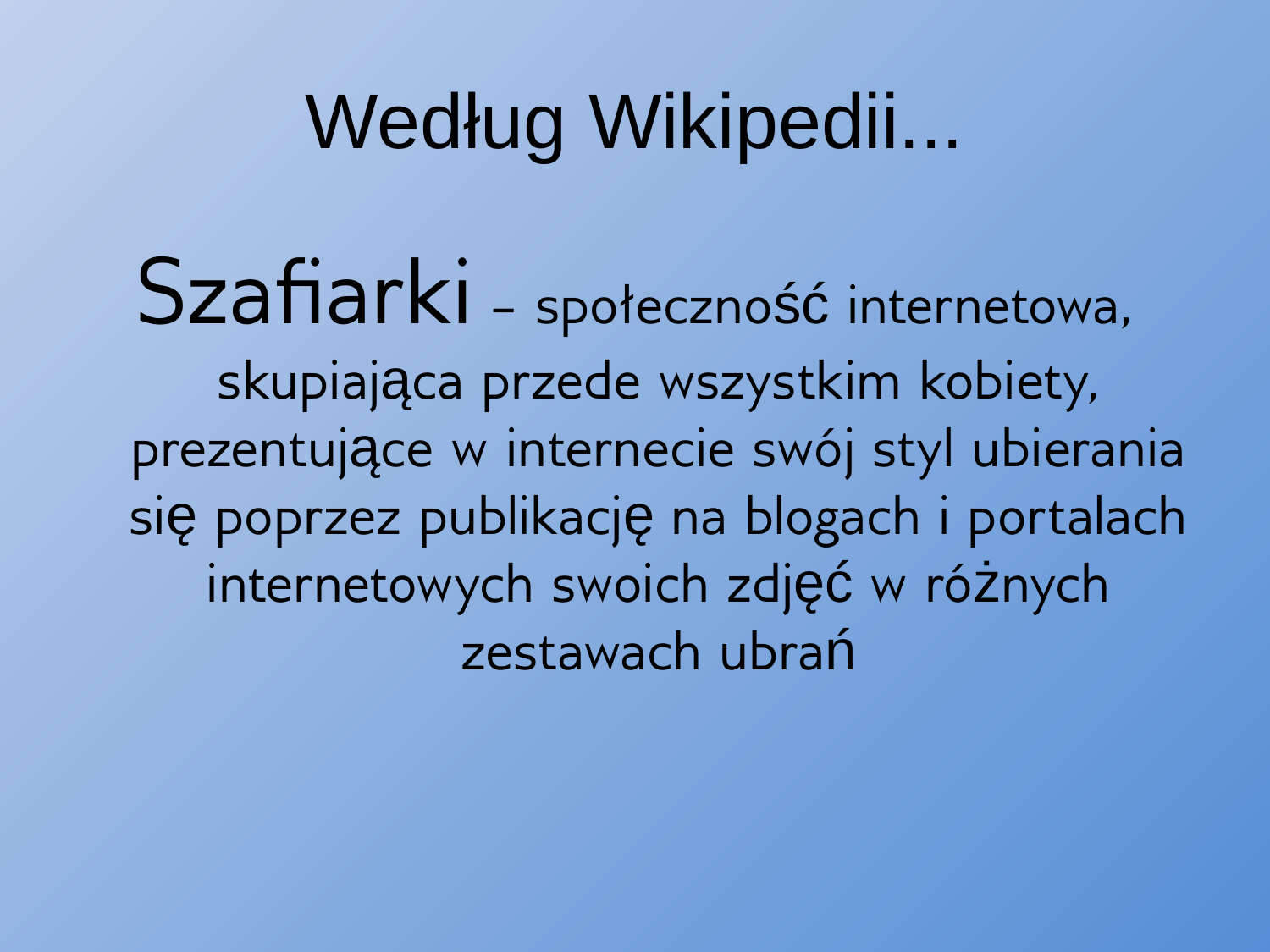

# Według Wikipedii...
Szafiarki – społeczność internetowa, skupiająca przede wszystkim kobiety, prezentujące w internecie swój styl ubierania się poprzez publikację na blogach i portalach internetowych swoich zdjęć w różnych zestawach ubrań